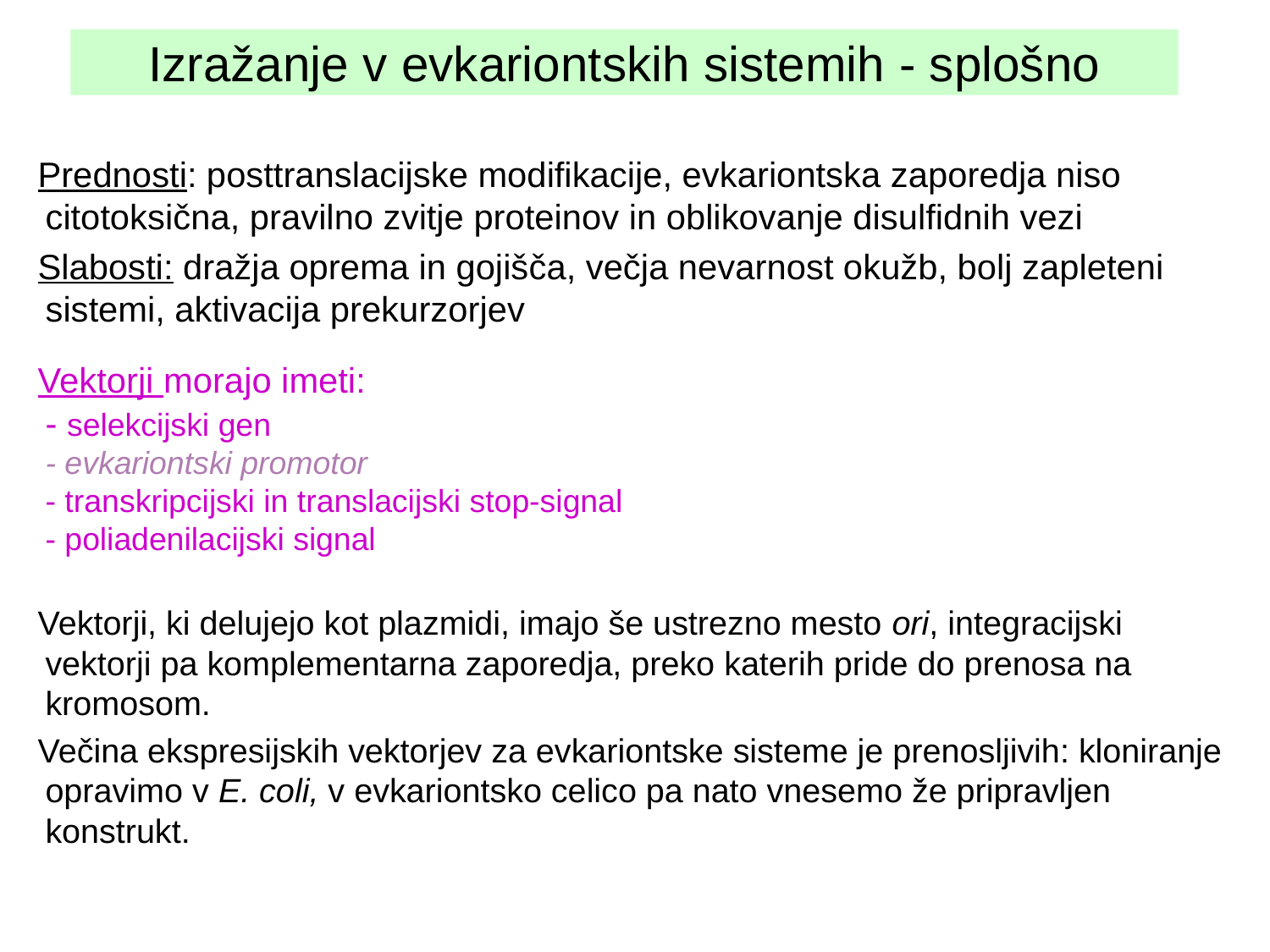

# Izražanje v evkariontskih sistemih - splošno
Prednosti: posttranslacijske modifikacije, evkariontska zaporedja niso citotoksična, pravilno zvitje proteinov in oblikovanje disulfidnih vezi
Slabosti: dražja oprema in gojišča, večja nevarnost okužb, bolj zapleteni sistemi, aktivacija prekurzorjev

Vektorji morajo imeti:
- selekcijski gen
- evkariontski promotor
- transkripcijski in translacijski stop-signal
- poliadenilacijski signal
Vektorji, ki delujejo kot plazmidi, imajo še ustrezno mesto ori, integracijski vektorji pa komplementarna zaporedja, preko katerih pride do prenosa na kromosom.
Večina ekspresijskih vektorjev za evkariontske sisteme je prenosljivih: kloniranje opravimo v E. coli, v evkariontsko celico pa nato vnesemo že pripravljen konstrukt.